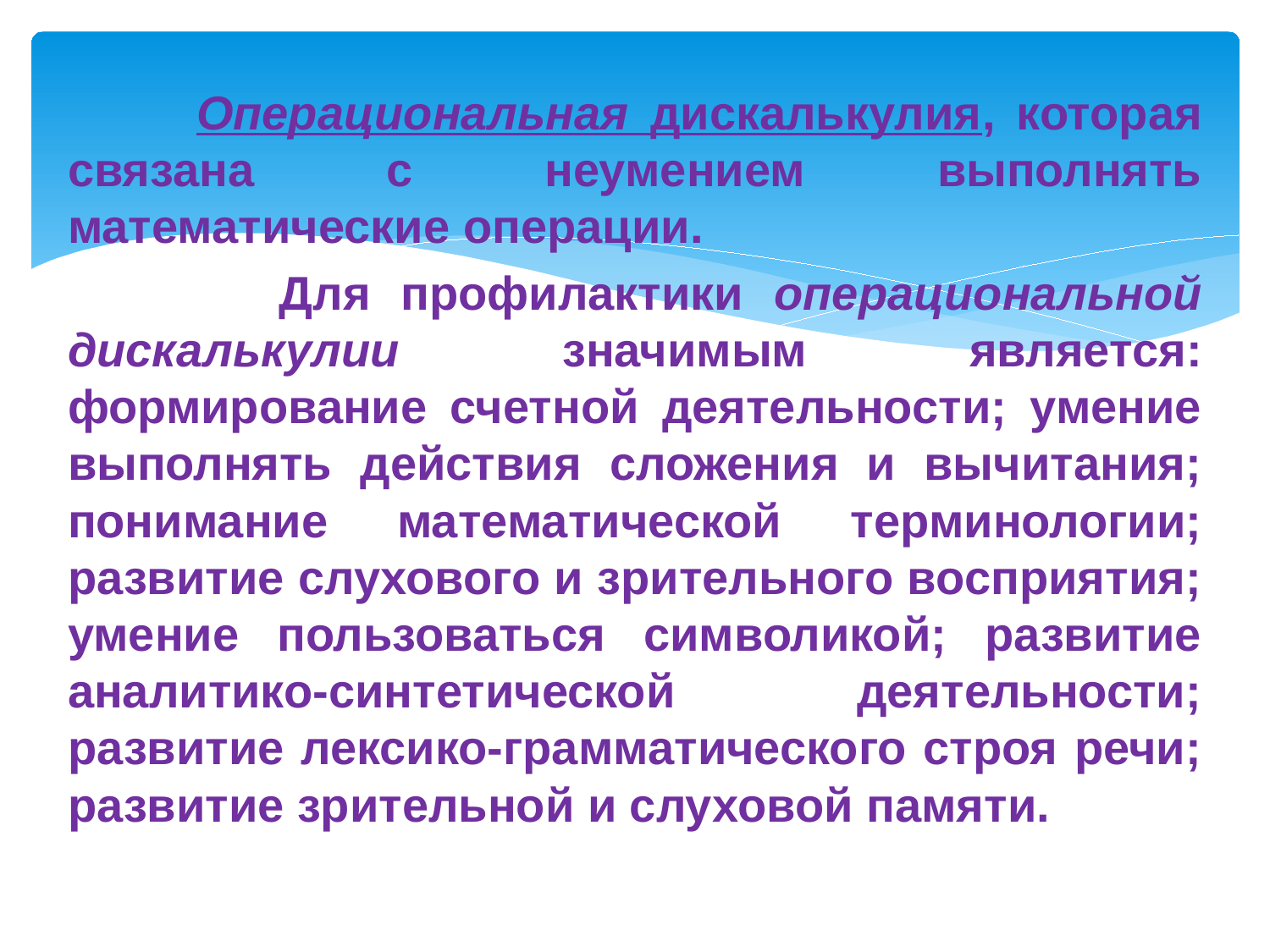

Операциональная дискалькулия, которая связана с неумением выполнять математические операции.
       Для профилактики операциональной дискалькулии значимым является: формирование счетной деятельности; умение выполнять действия сложения и вычитания; понимание математической терминологии; развитие слухового и зрительного восприятия; умение пользоваться символикой; развитие аналитико-синтетической деятельности; развитие лексико-грамматического строя речи; развитие зрительной и слуховой памяти.